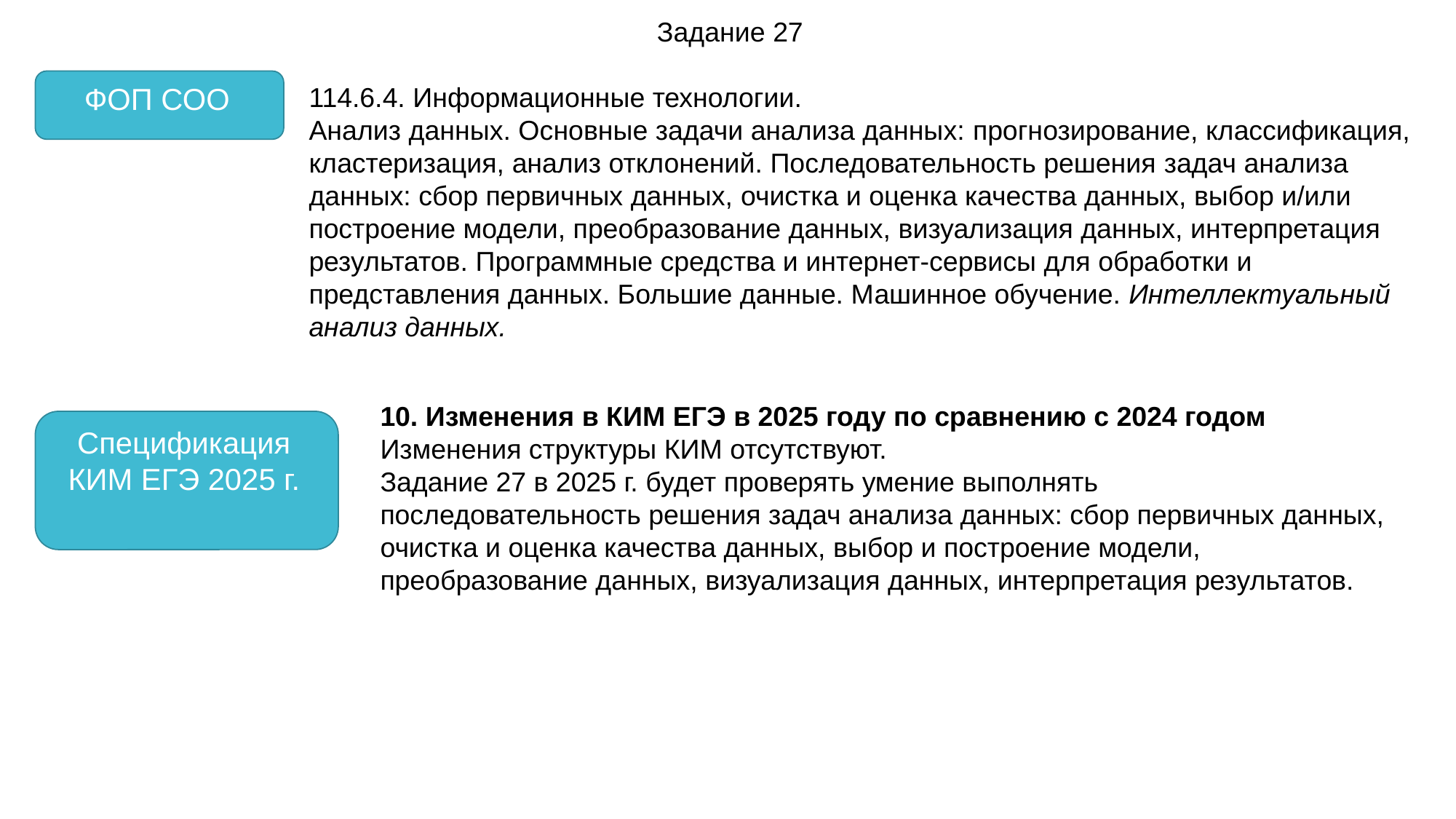

Задание 27

ФОП СОО
114.6.4. Информационные технологии.
Анализ данных. Основные задачи анализа данных: прогнозирование, классификация, кластеризация, анализ отклонений. Последовательность решения задач анализа данных: сбор первичных данных, очистка и оценка качества данных, выбор и/или
построение модели, преобразование данных, визуализация данных, интерпретация результатов. Программные средства и интернет-сервисы для обработки и представления данных. Большие данные. Машинное обучение. Интеллектуальный анализ данных.
10. Изменения в КИМ ЕГЭ в 2025 году по сравнению с 2024 годом
Изменения структуры КИМ отсутствуют.
Задание 27 в 2025 г. будет проверять умение выполнять
последовательность решения задач анализа данных: сбор первичных данных,
очистка и оценка качества данных, выбор и построение модели,
преобразование данных, визуализация данных, интерпретация результатов.

Спецификация КИМ ЕГЭ 2025 г.